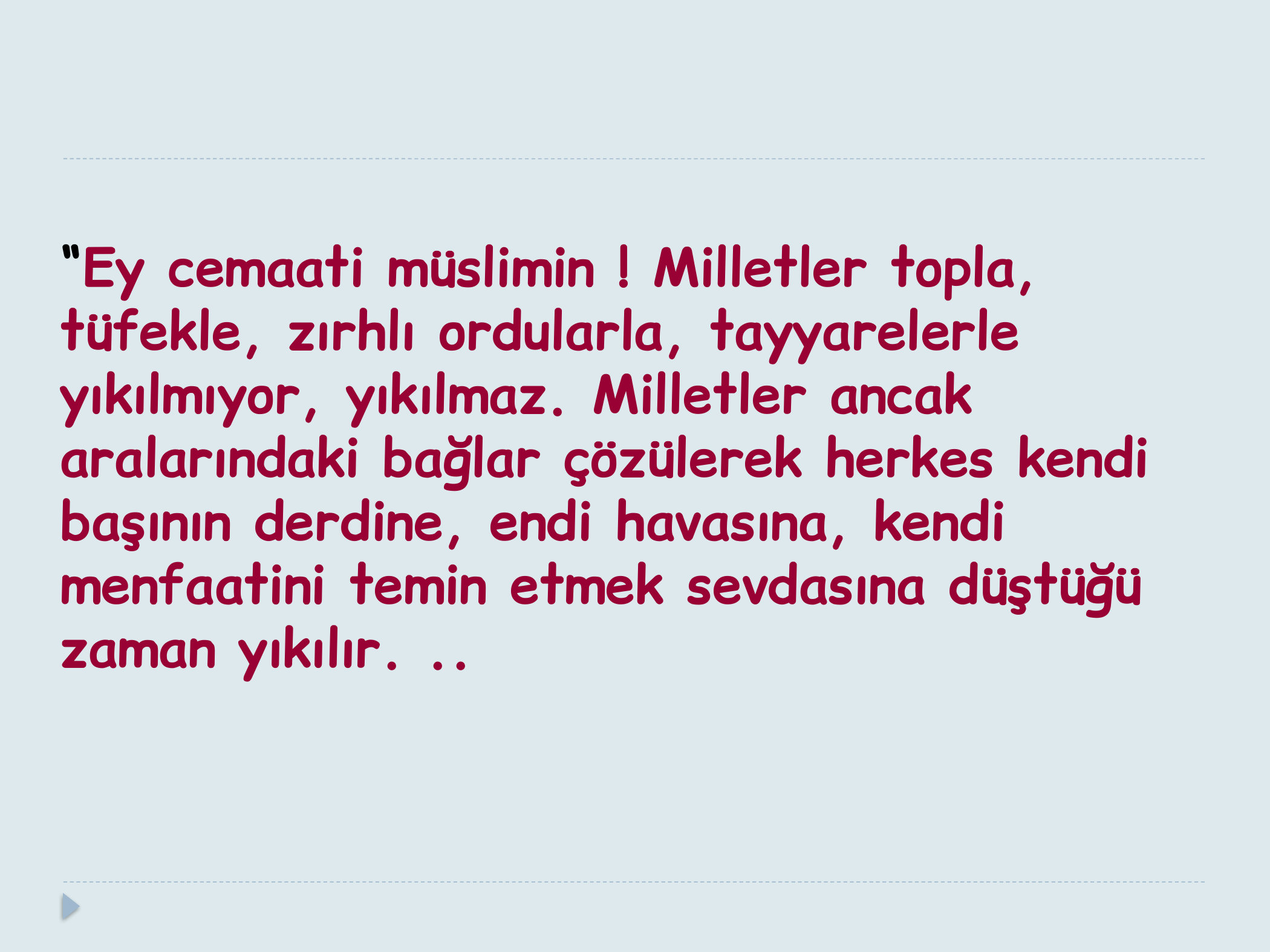

“Ey cemaati müslimin ! Milletler topla, tüfekle, zırhlı ordularla, tayyarelerle yıkılmıyor, yıkılmaz. Milletler ancak aralarındaki bağlar çözülerek herkes kendi başının derdine, endi havasına, kendi menfaatini temin etmek sevdasına düştüğü zaman yıkılır. ..